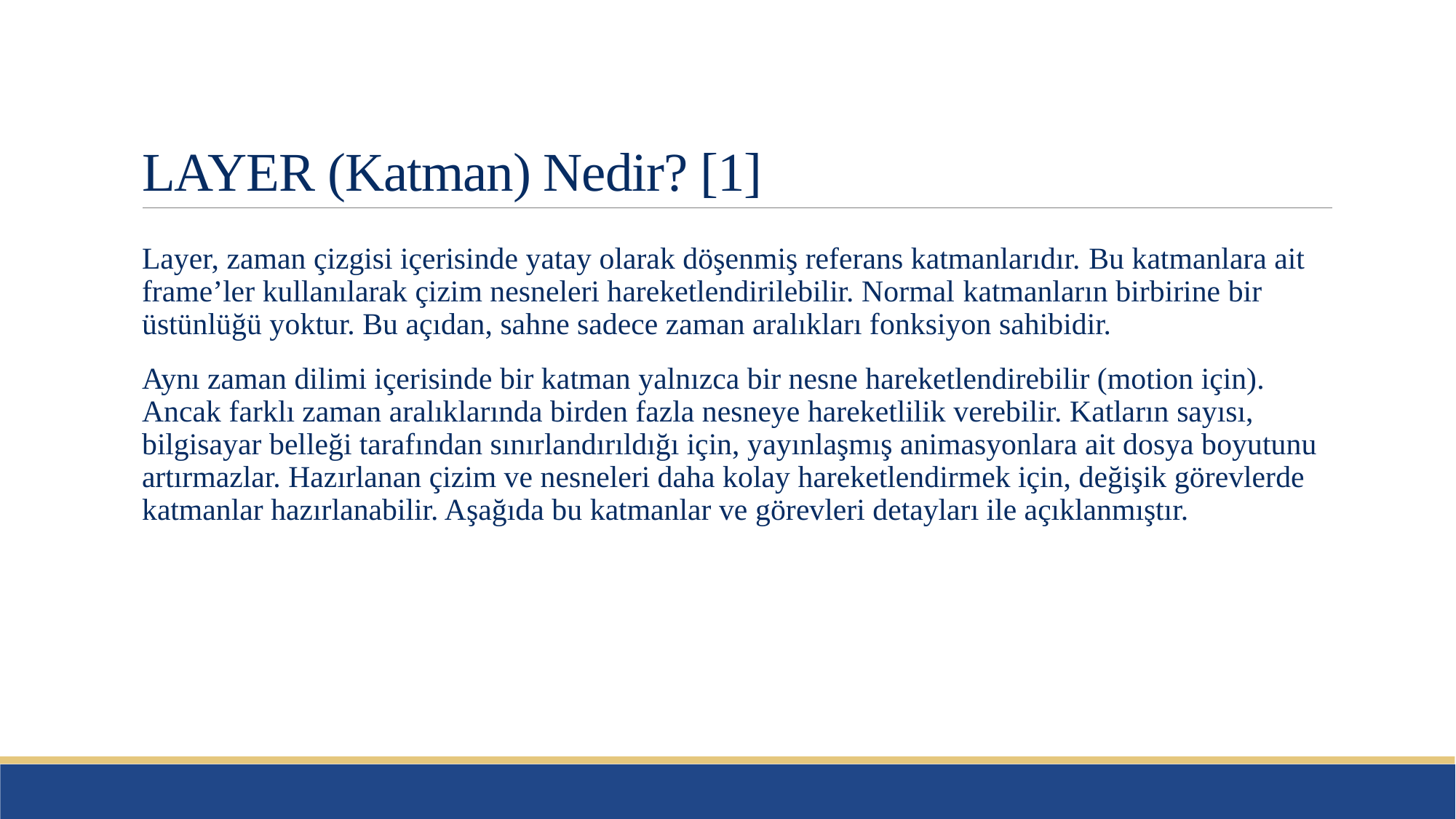

# LAYER (Katman) Nedir? [1]
Layer, zaman çizgisi içerisinde yatay olarak döşenmiş referans katmanlarıdır. Bu katmanlara ait frame’ler kullanılarak çizim nesneleri hareketlendirilebilir. Normal katmanların birbirine bir üstünlüğü yoktur. Bu açıdan, sahne sadece zaman aralıkları fonksiyon sahibidir.
Aynı zaman dilimi içerisinde bir katman yalnızca bir nesne hareketlendirebilir (motion için). Ancak farklı zaman aralıklarında birden fazla nesneye hareketlilik verebilir. Katların sayısı, bilgisayar belleği tarafından sınırlandırıldığı için, yayınlaşmış animasyonlara ait dosya boyutunu artırmazlar. Hazırlanan çizim ve nesneleri daha kolay hareketlendirmek için, değişik görevlerde katmanlar hazırlanabilir. Aşağıda bu katmanlar ve görevleri detayları ile açıklanmıştır.